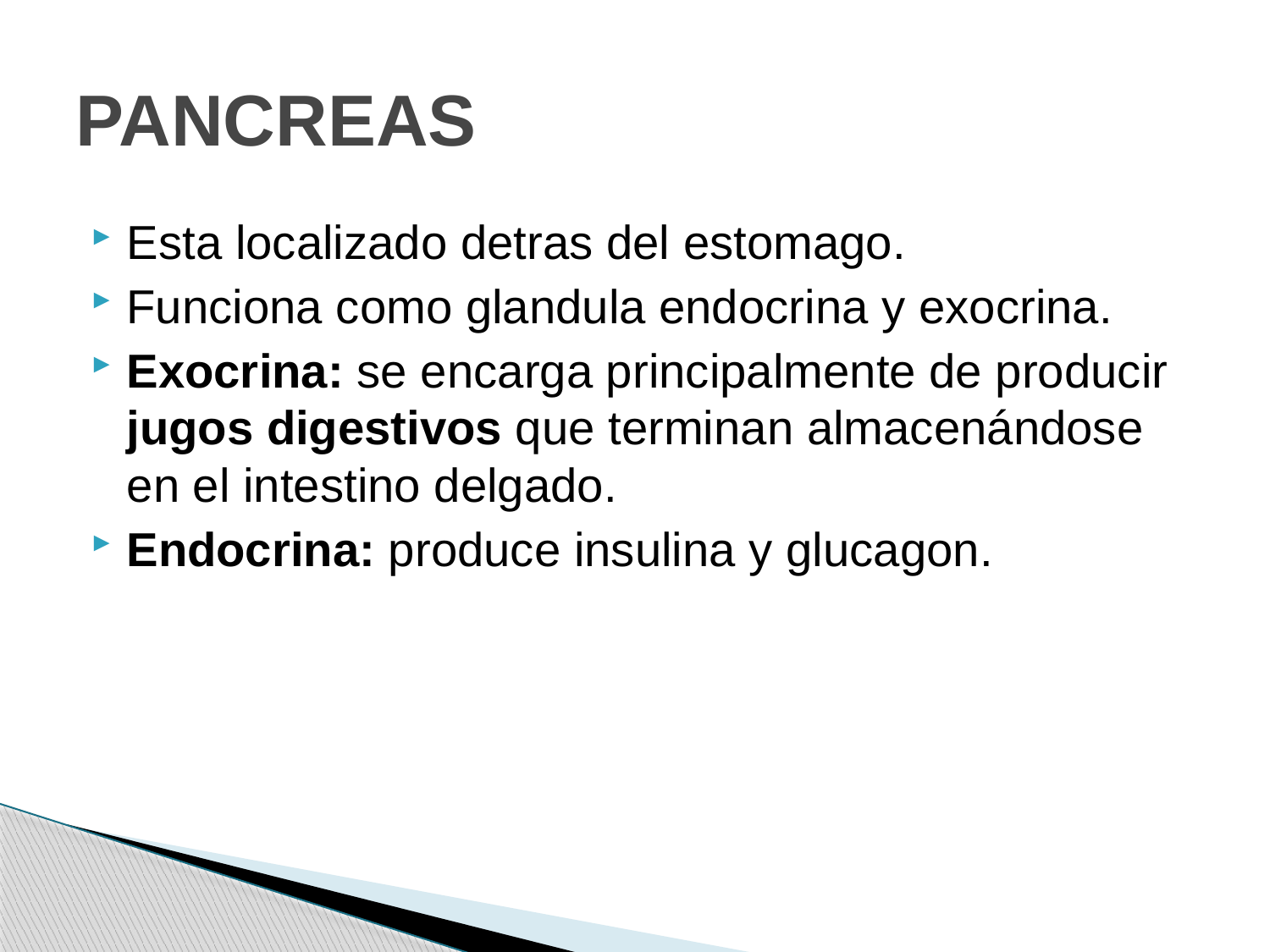

# PANCREAS
Esta localizado detras del estomago.
Funciona como glandula endocrina y exocrina.
Exocrina: se encarga principalmente de producir jugos digestivos que terminan almacenándose en el intestino delgado.
Endocrina: produce insulina y glucagon.